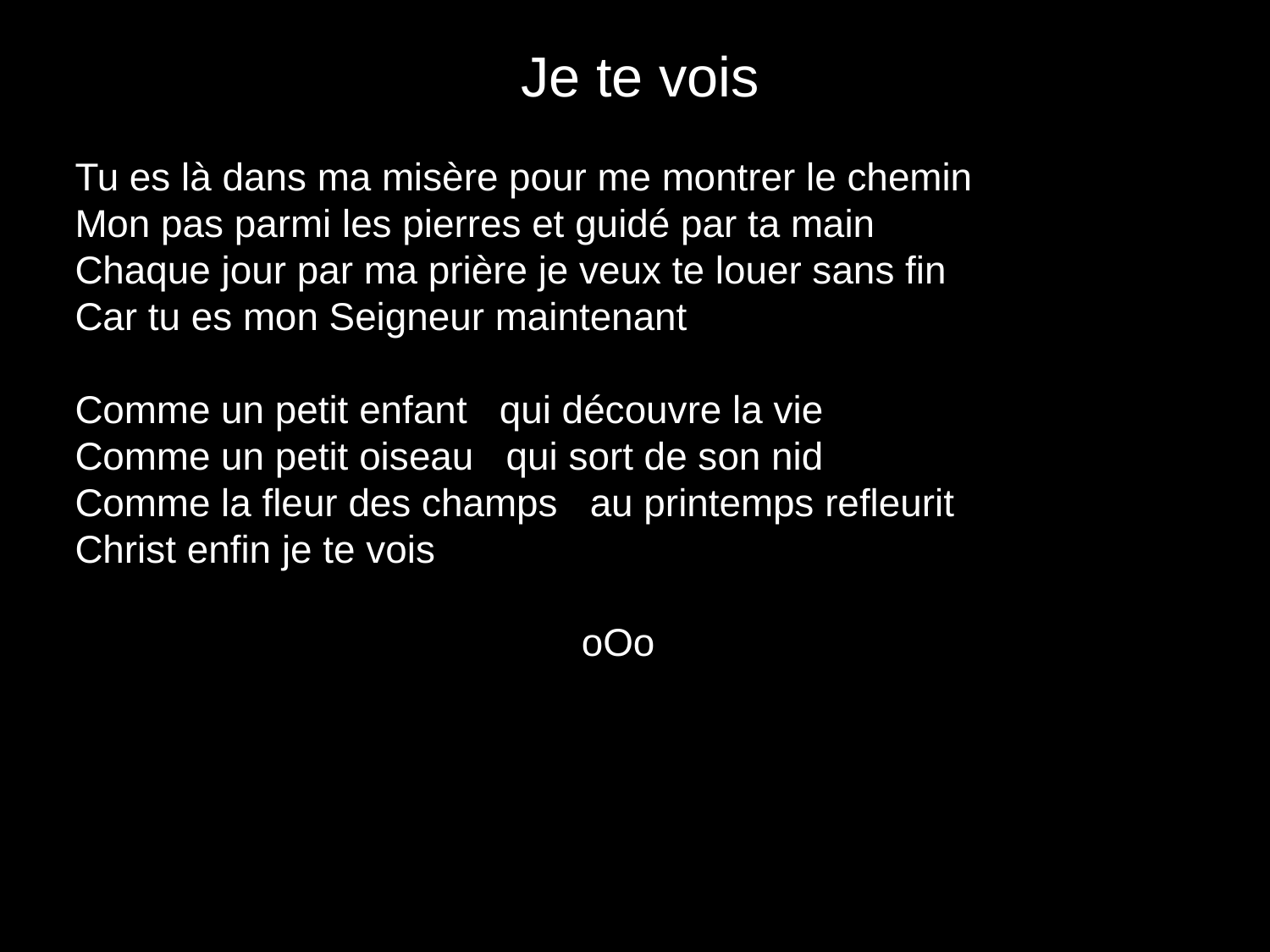

# Je te vois
Tu es là dans ma misère pour me montrer le chemin
Mon pas parmi les pierres et guidé par ta main
Chaque jour par ma prière je veux te louer sans fin
Car tu es mon Seigneur maintenant

Comme un petit enfant   qui découvre la vie
Comme un petit oiseau   qui sort de son nid
Comme la fleur des champs   au printemps refleurit
Christ enfin je te vois

oOo